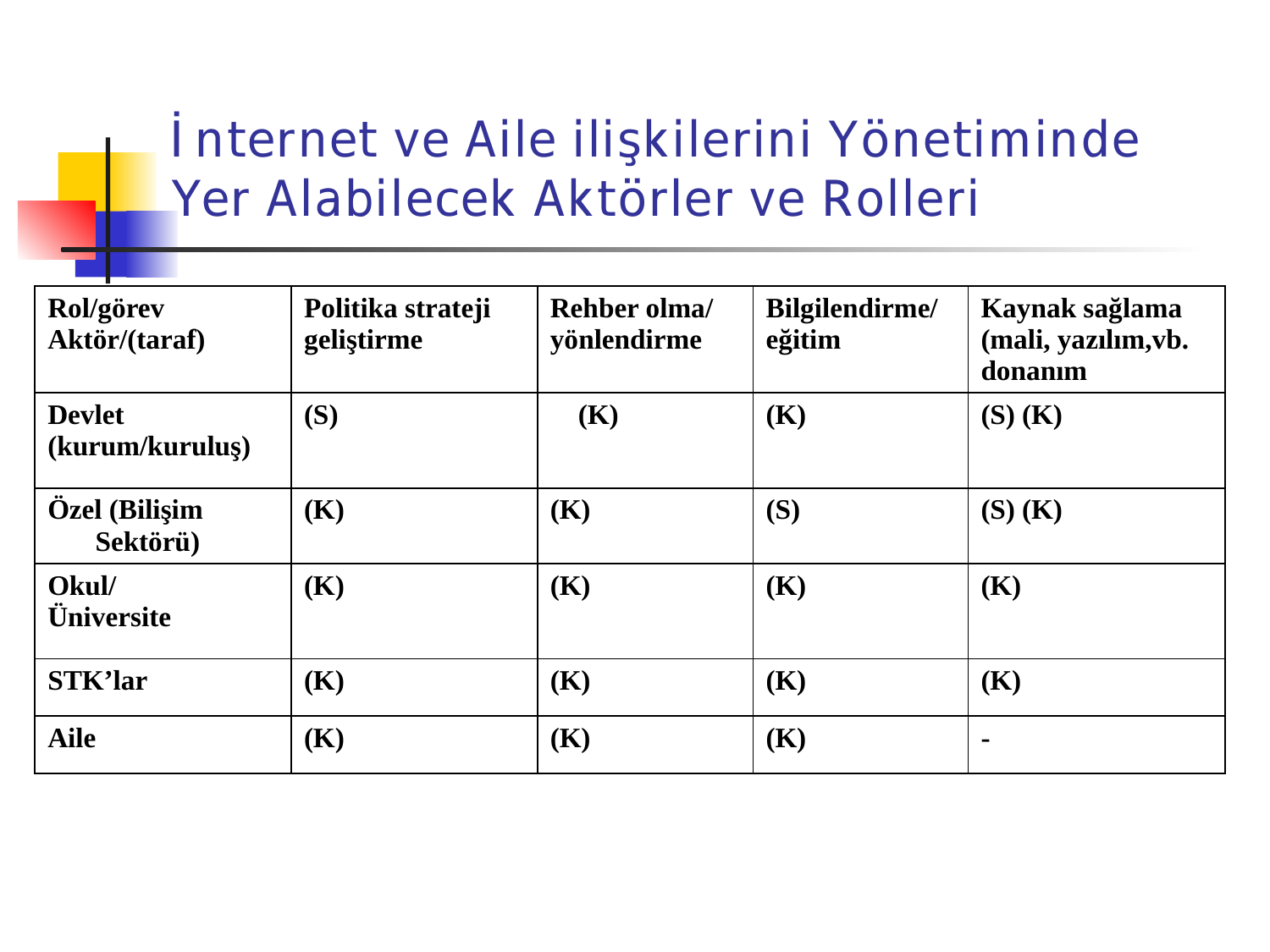

# İnternet ve Aile ilişkilerini Yönetiminde Yer Alabilecek Aktörler ve Rolleri
| Rol/görev Aktör/(taraf) | Politika strateji geliştirme | Rehber olma/ yönlendirme | Bilgilendirme/ eğitim | Kaynak sağlama (mali, yazılım,vb. donanım |
| --- | --- | --- | --- | --- |
| Devlet (kurum/kuruluş) | (S) | (K) | (K) | (S) (K) |
| Özel (Bilişim Sektörü) | (K) | (K) | (S) | (S) (K) |
| Okul/ Üniversite | (K) | (K) | (K) | (K) |
| STK’lar | (K) | (K) | (K) | (K) |
| Aile | (K) | (K) | (K) | - |